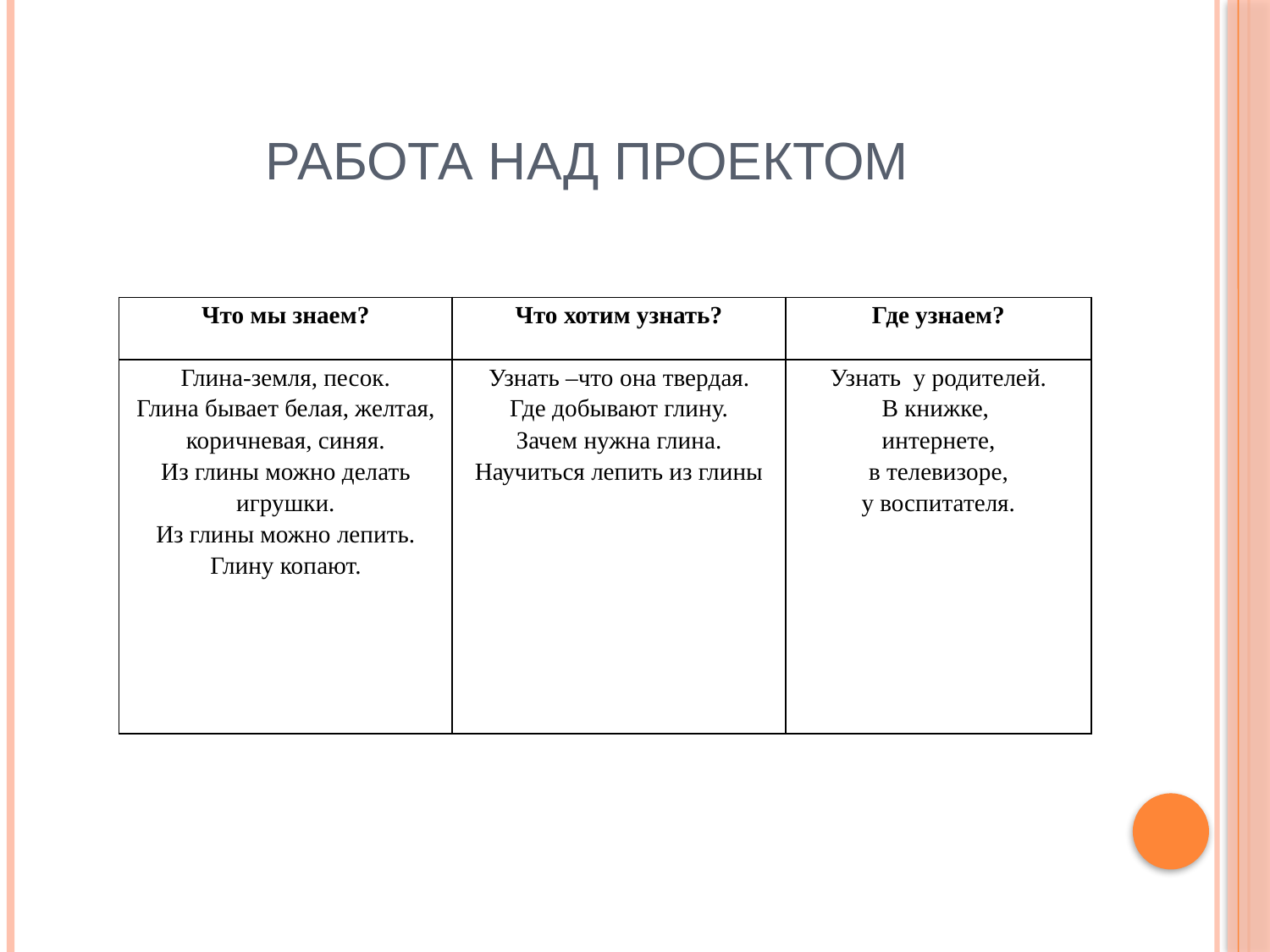

# Работа над проектом
| Что мы знаем? | Что хотим узнать? | Где узнаем? |
| --- | --- | --- |
| Глина-земля, песок. Глина бывает белая, желтая, коричневая, синяя. Из глины можно делать игрушки. Из глины можно лепить. Глину копают. | Узнать –что она твердая. Где добывают глину. Зачем нужна глина. Научиться лепить из глины | Узнать у родителей. В книжке, интернете, в телевизоре, у воспитателя. |